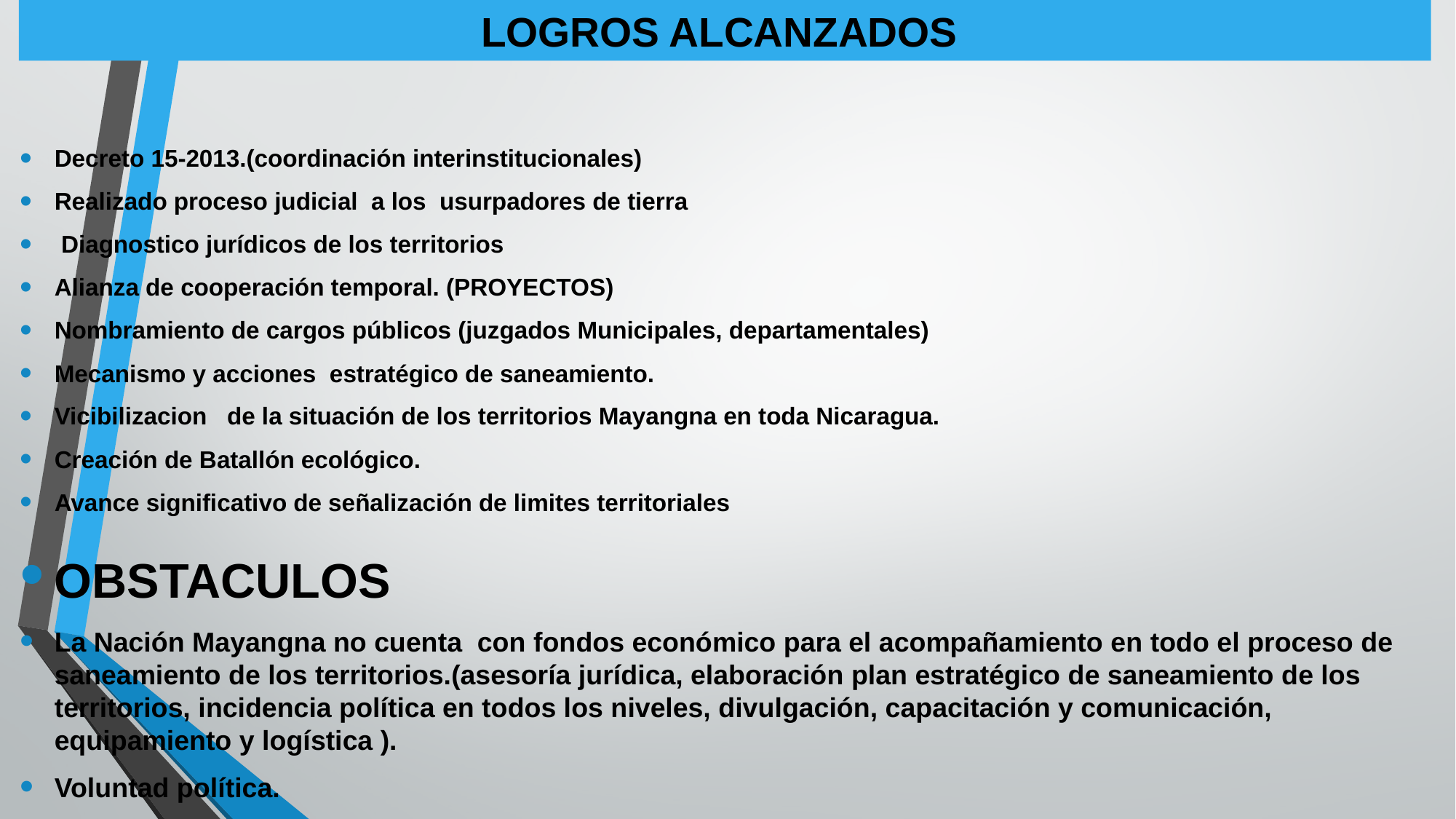

# LOGROS ALCANZADOS
Decreto 15-2013.(coordinación interinstitucionales)
Realizado proceso judicial  a los  usurpadores de tierra
 Diagnostico jurídicos de los territorios
Alianza de cooperación temporal. (PROYECTOS)
Nombramiento de cargos públicos (juzgados Municipales, departamentales)
Mecanismo y acciones  estratégico de saneamiento.
Vicibilizacion   de la situación de los territorios Mayangna en toda Nicaragua.
Creación de Batallón ecológico.
Avance significativo de señalización de limites territoriales
OBSTACULOS
La Nación Mayangna no cuenta  con fondos económico para el acompañamiento en todo el proceso de saneamiento de los territorios.(asesoría jurídica, elaboración plan estratégico de saneamiento de los territorios, incidencia política en todos los niveles, divulgación, capacitación y comunicación, equipamiento y logística ).
Voluntad política.